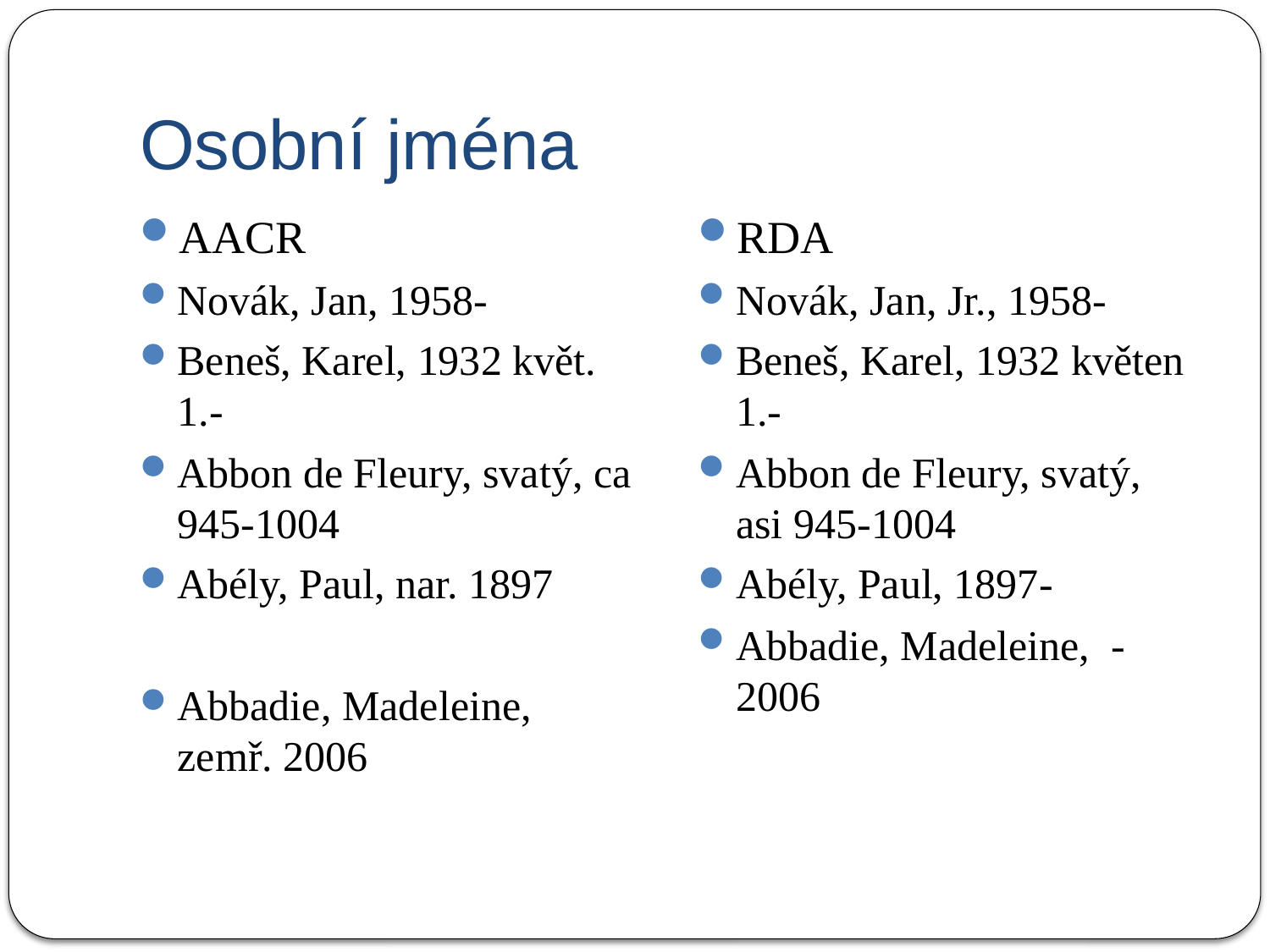

# Osobní jména
AACR
Novák, Jan, 1958-
Beneš, Karel, 1932 květ. 1.-
Abbon de Fleury, svatý, ca 945-1004
Abély, Paul, nar. 1897

Abbadie, Madeleine,  zemř. 2006
RDA
Novák, Jan, Jr., 1958-
Beneš, Karel, 1932 květen 1.-
Abbon de Fleury, svatý, asi 945-1004
Abély, Paul, 1897-
Abbadie, Madeleine,  -2006